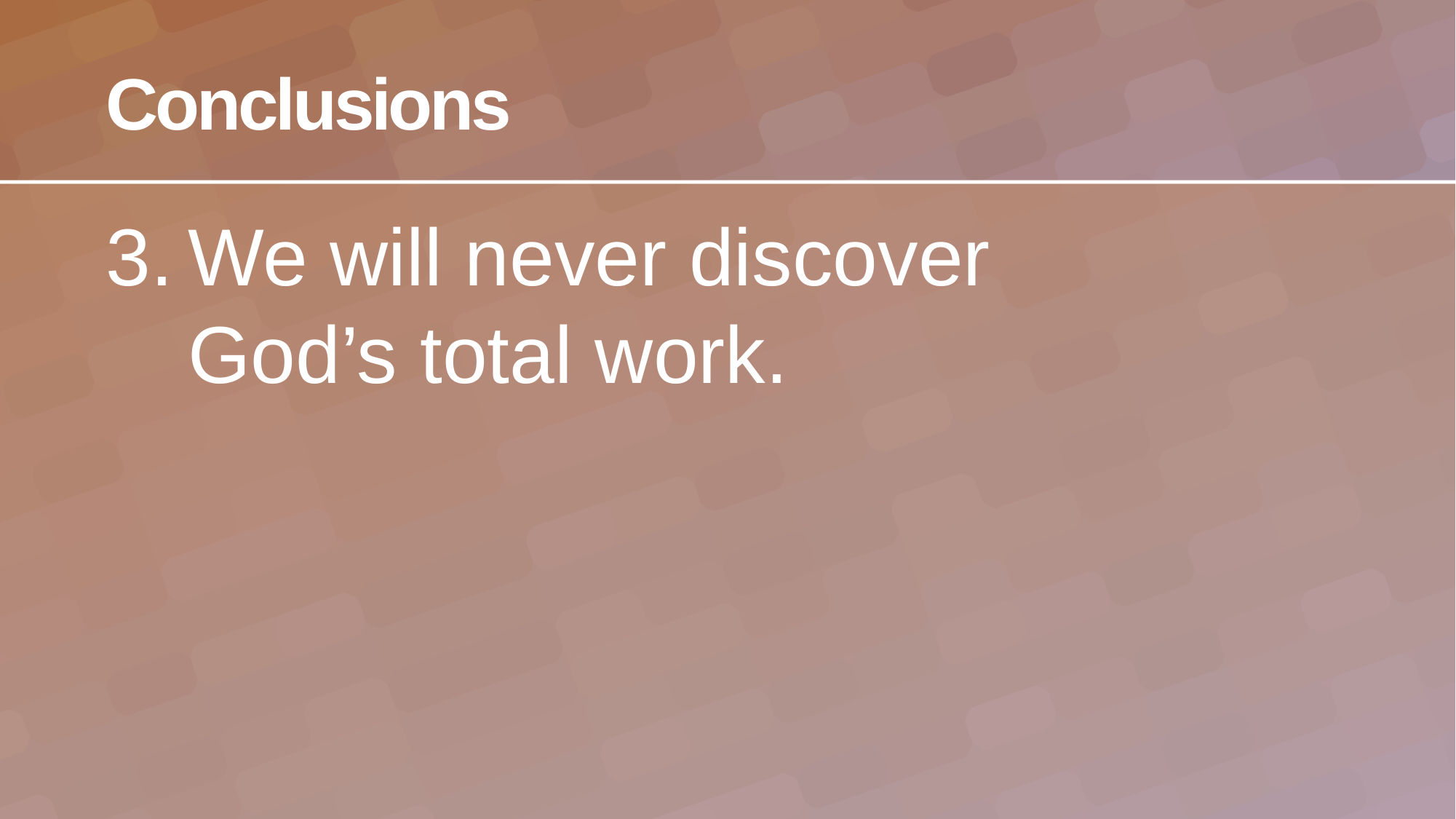

# Conclusions
We will never discover
God’s total work.